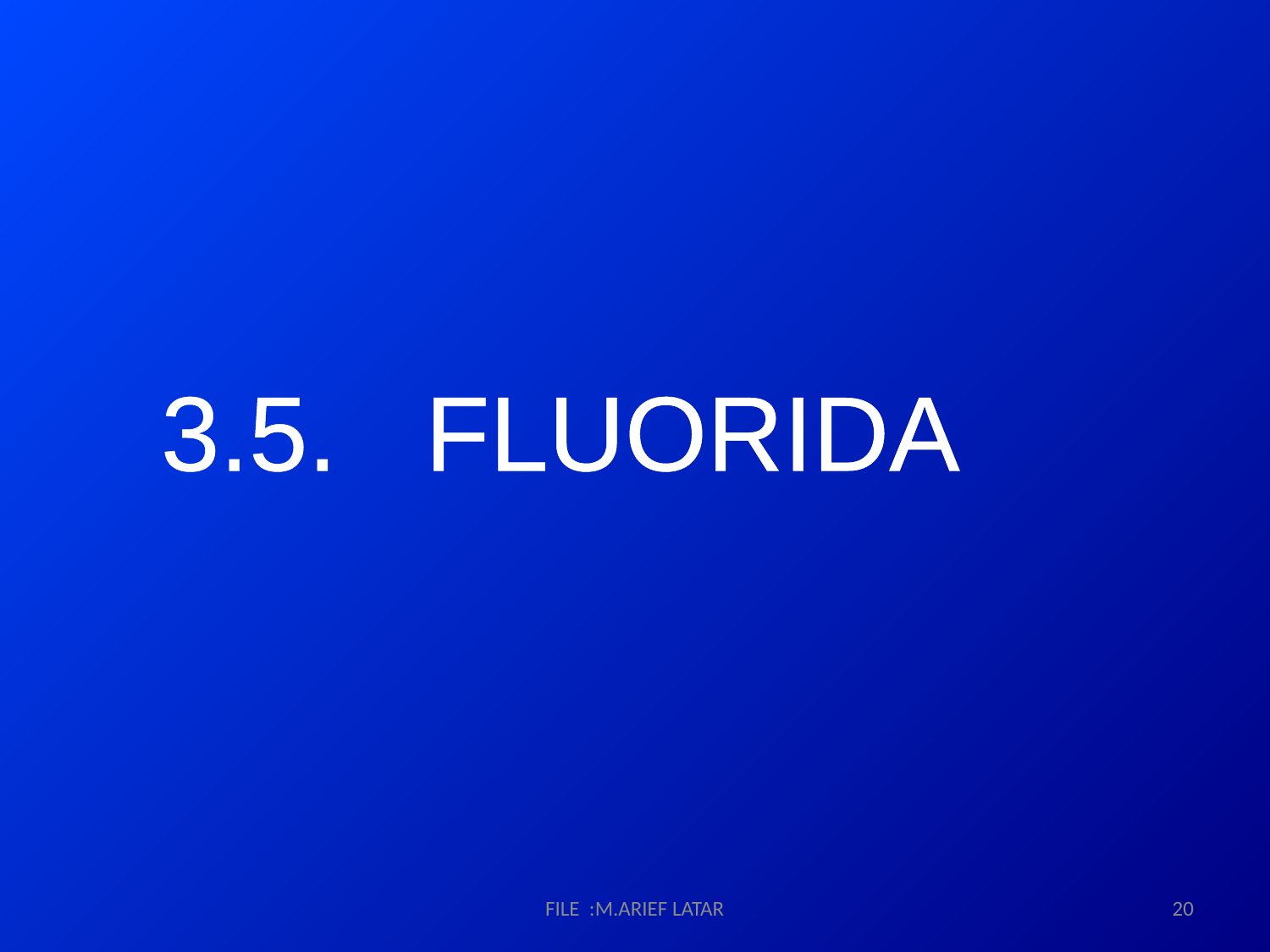

# 3.5.   FLUORIDA
FILE  :M.ARIEF LATAR
20